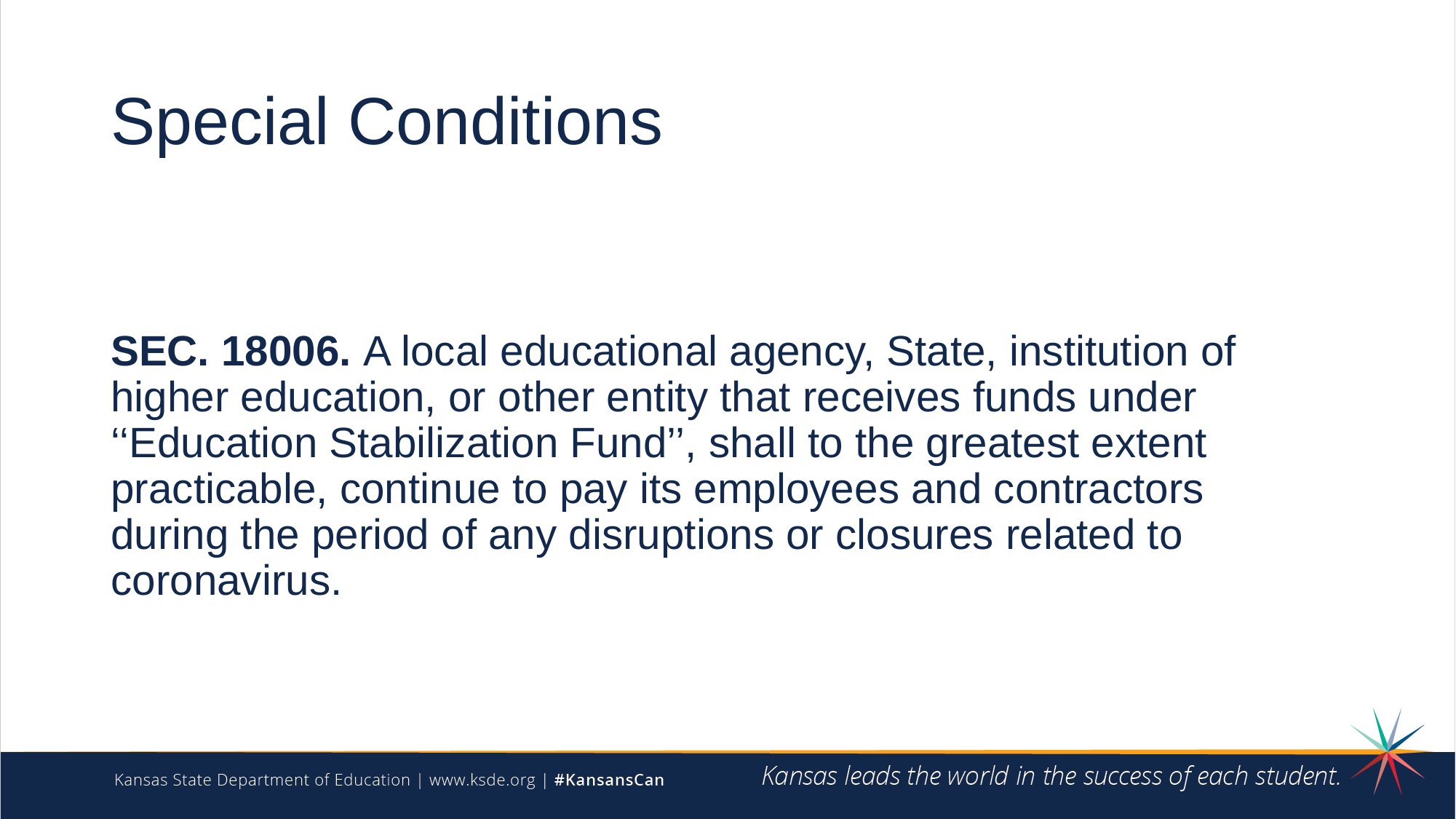

# Special Conditions
SEC. 18006. A local educational agency, State, institution of higher education, or other entity that receives funds under ‘‘Education Stabilization Fund’’, shall to the greatest extent practicable, continue to pay its employees and contractors during the period of any disruptions or closures related to coronavirus.